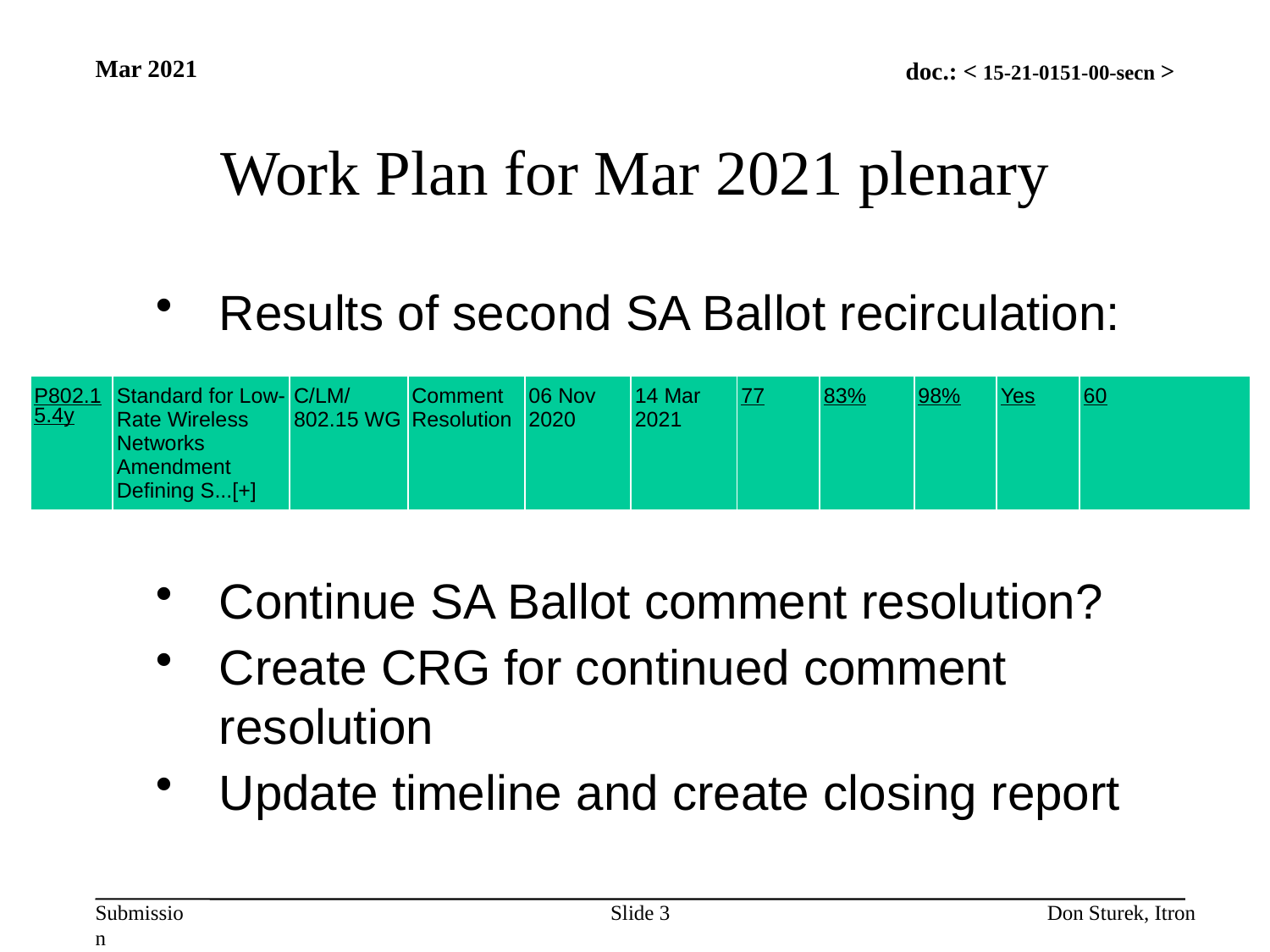

Mar 2021
# Work Plan for Mar 2021 plenary
Results of second SA Ballot recirculation:

Continue SA Ballot comment resolution?
Create CRG for continued comment resolution
Update timeline and create closing report

| P802.15.4y | Standard for Low-Rate Wireless Networks Amendment Defining S...[+] | C/LM/802.15 WG | Comment Resolution | 06 Nov 2020 | 14 Mar 2021 | 77 | 83% | 98% | Yes | 60 |
| --- | --- | --- | --- | --- | --- | --- | --- | --- | --- | --- |
Slide 3
Don Sturek, Itron